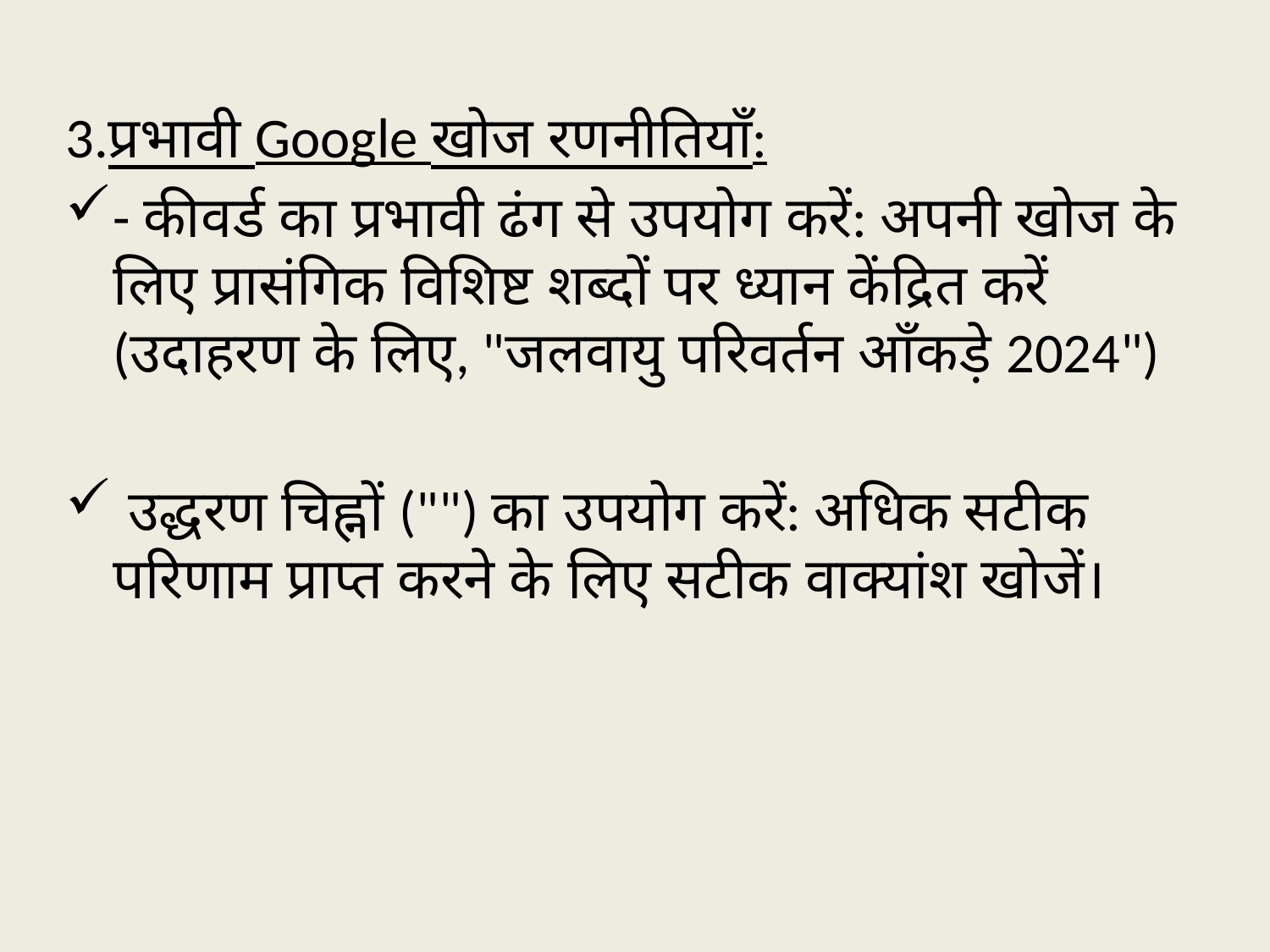

3.प्रभावी Google खोज रणनीतियाँ:
- कीवर्ड का प्रभावी ढंग से उपयोग करें: अपनी खोज के लिए प्रासंगिक विशिष्ट शब्दों पर ध्यान केंद्रित करें (उदाहरण के लिए, "जलवायु परिवर्तन आँकड़े 2024")

 उद्धरण चिह्नों ("") का उपयोग करें: अधिक सटीक परिणाम प्राप्त करने के लिए सटीक वाक्यांश खोजें।